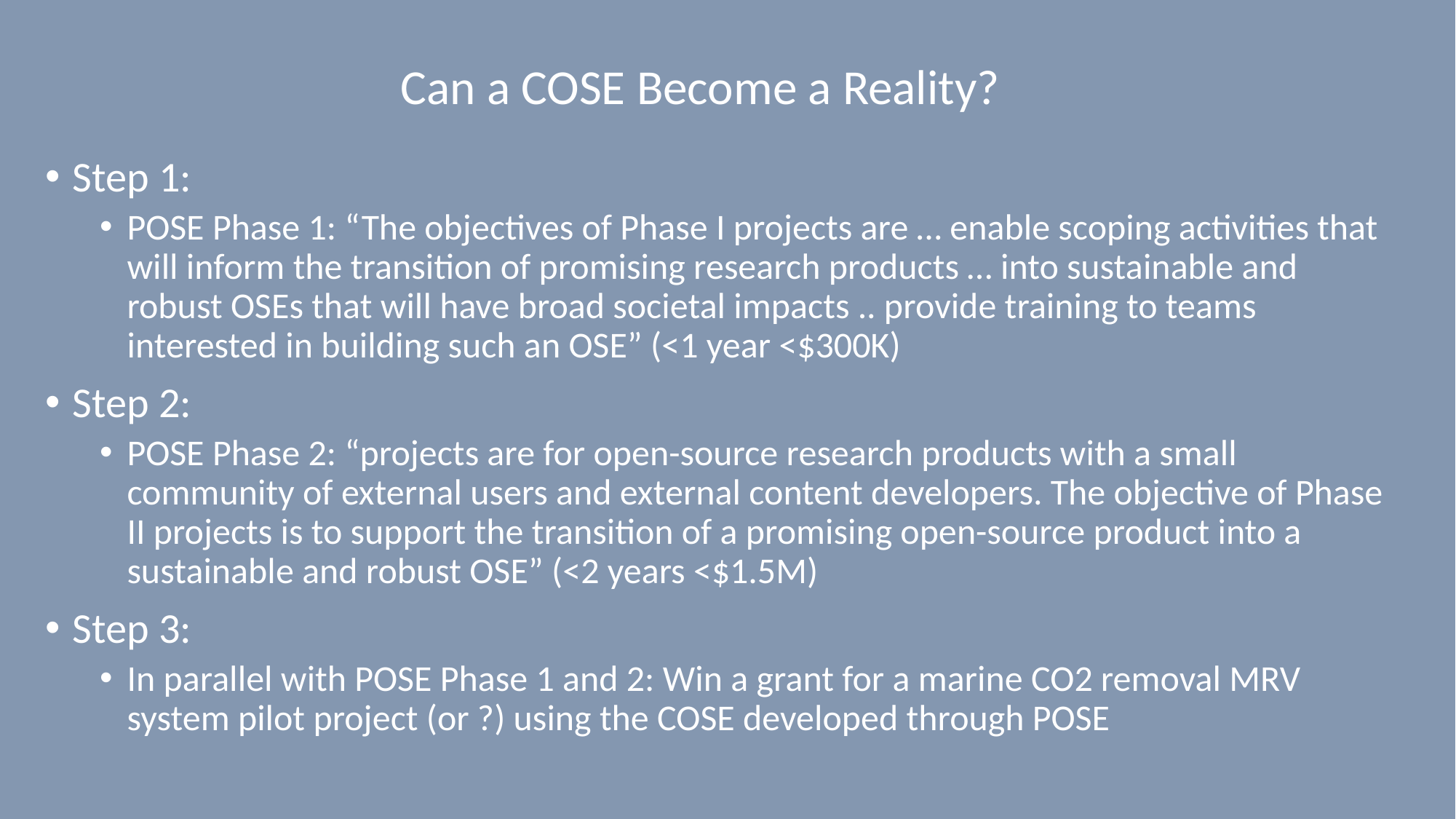

# Can a COSE Become a Reality?
Step 1:
POSE Phase 1: “The objectives of Phase I projects are … enable scoping activities that will inform the transition of promising research products … into sustainable and robust OSEs that will have broad societal impacts .. provide training to teams interested in building such an OSE” (<1 year <$300K)
Step 2:
POSE Phase 2: “projects are for open-source research products with a small community of external users and external content developers. The objective of Phase II projects is to support the transition of a promising open-source product into a sustainable and robust OSE” (<2 years <$1.5M)
Step 3:
In parallel with POSE Phase 1 and 2: Win a grant for a marine CO2 removal MRV system pilot project (or ?) using the COSE developed through POSE